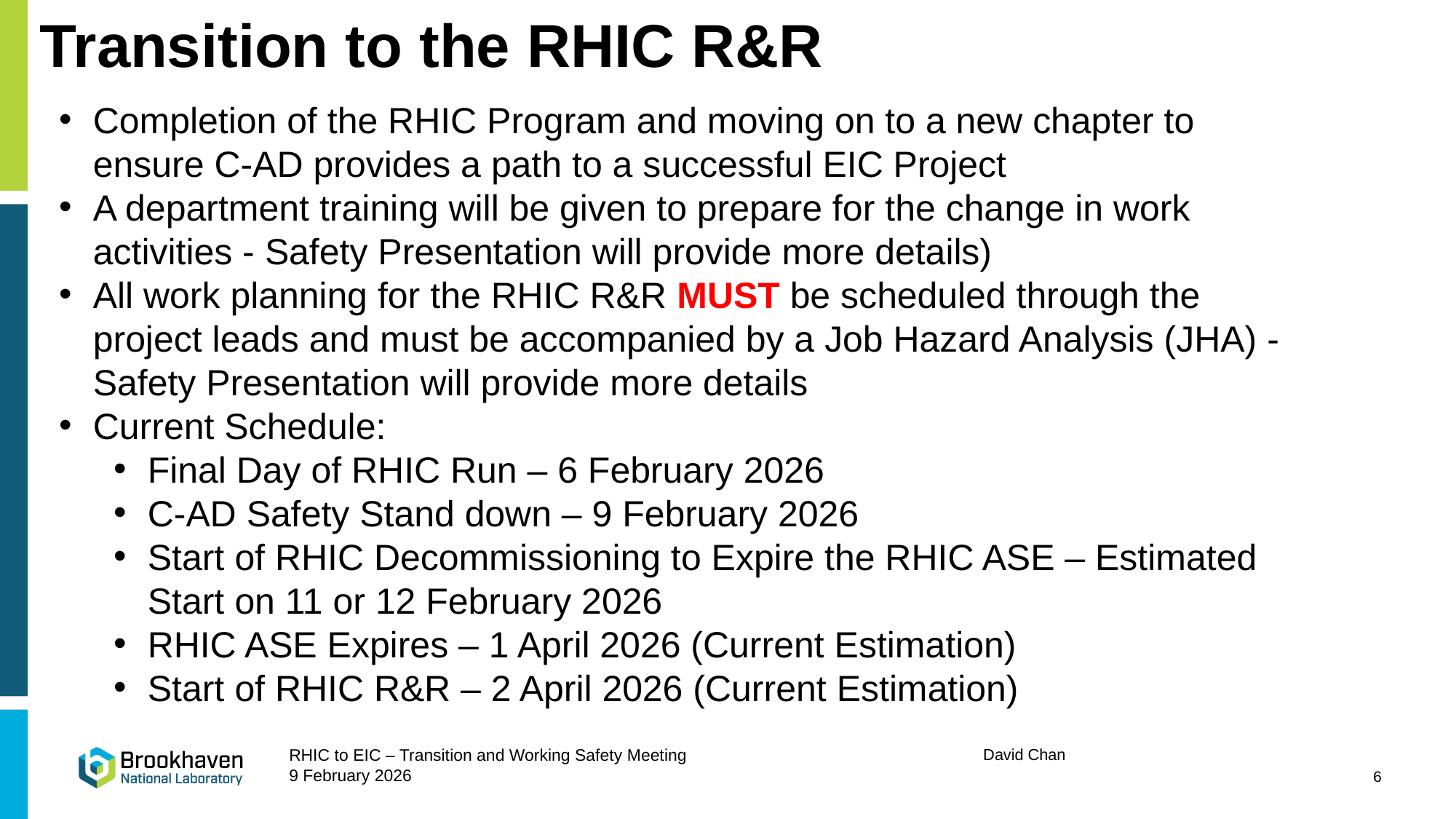

# Transition to the RHIC R&R
Completion of the RHIC Program and moving on to a new chapter to ensure C-AD provides a path to a successful EIC Project
A department training will be given to prepare for the change in work activities - Safety Presentation will provide more details)
All work planning for the RHIC R&R MUST be scheduled through the project leads and must be accompanied by a Job Hazard Analysis (JHA) - Safety Presentation will provide more details
Current Schedule:
Final Day of RHIC Run – 6 February 2026
C-AD Safety Stand down – 9 February 2026
Start of RHIC Decommissioning to Expire the RHIC ASE – Estimated Start on 11 or 12 February 2026
RHIC ASE Expires – 1 April 2026 (Current Estimation)
Start of RHIC R&R – 2 April 2026 (Current Estimation)

6